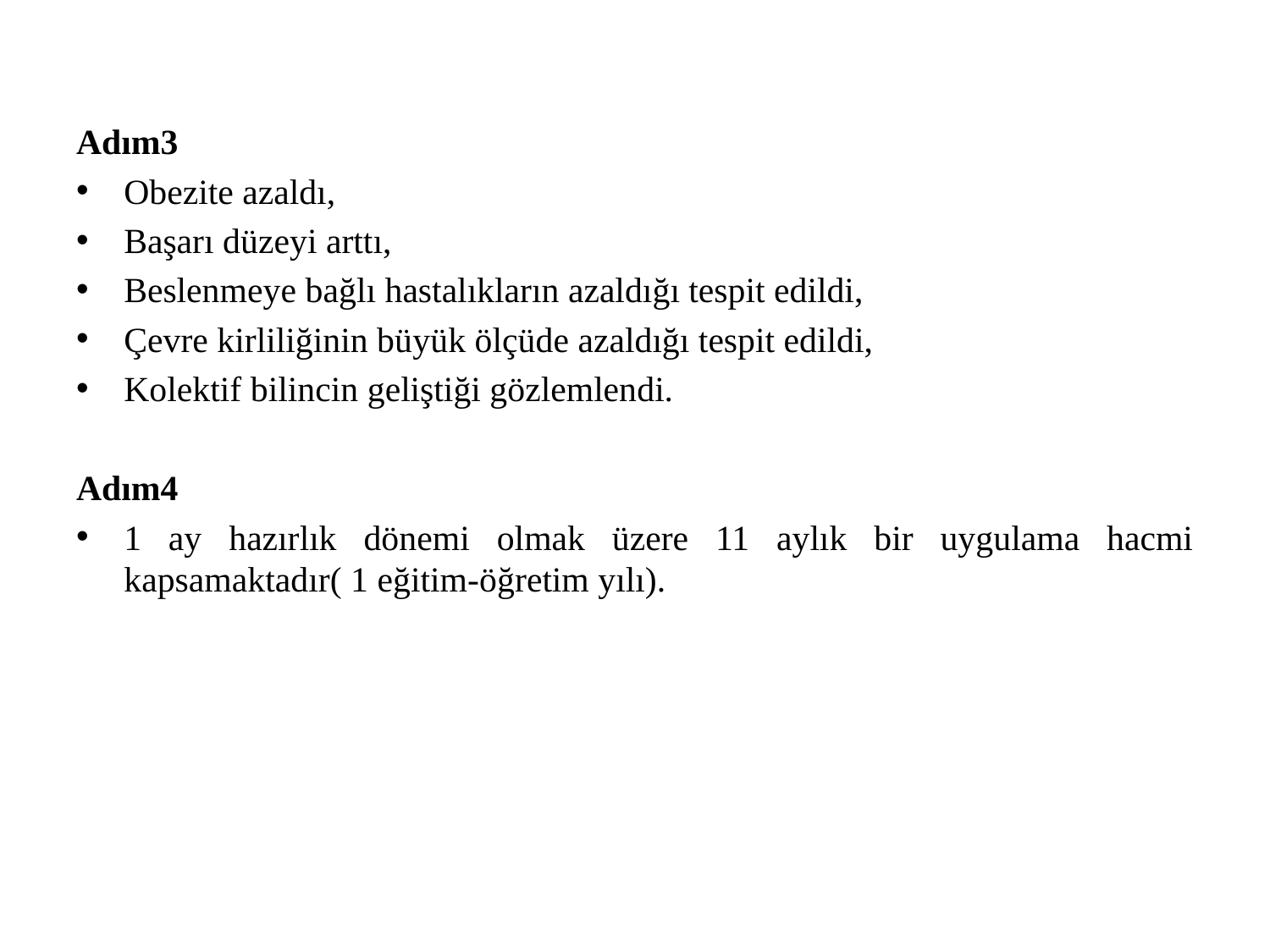

Adım3
Obezite azaldı,
Başarı düzeyi arttı,
Beslenmeye bağlı hastalıkların azaldığı tespit edildi,
Çevre kirliliğinin büyük ölçüde azaldığı tespit edildi,
Kolektif bilincin geliştiği gözlemlendi.

Adım4
1 ay hazırlık dönemi olmak üzere 11 aylık bir uygulama hacmi kapsamaktadır( 1 eğitim-öğretim yılı).